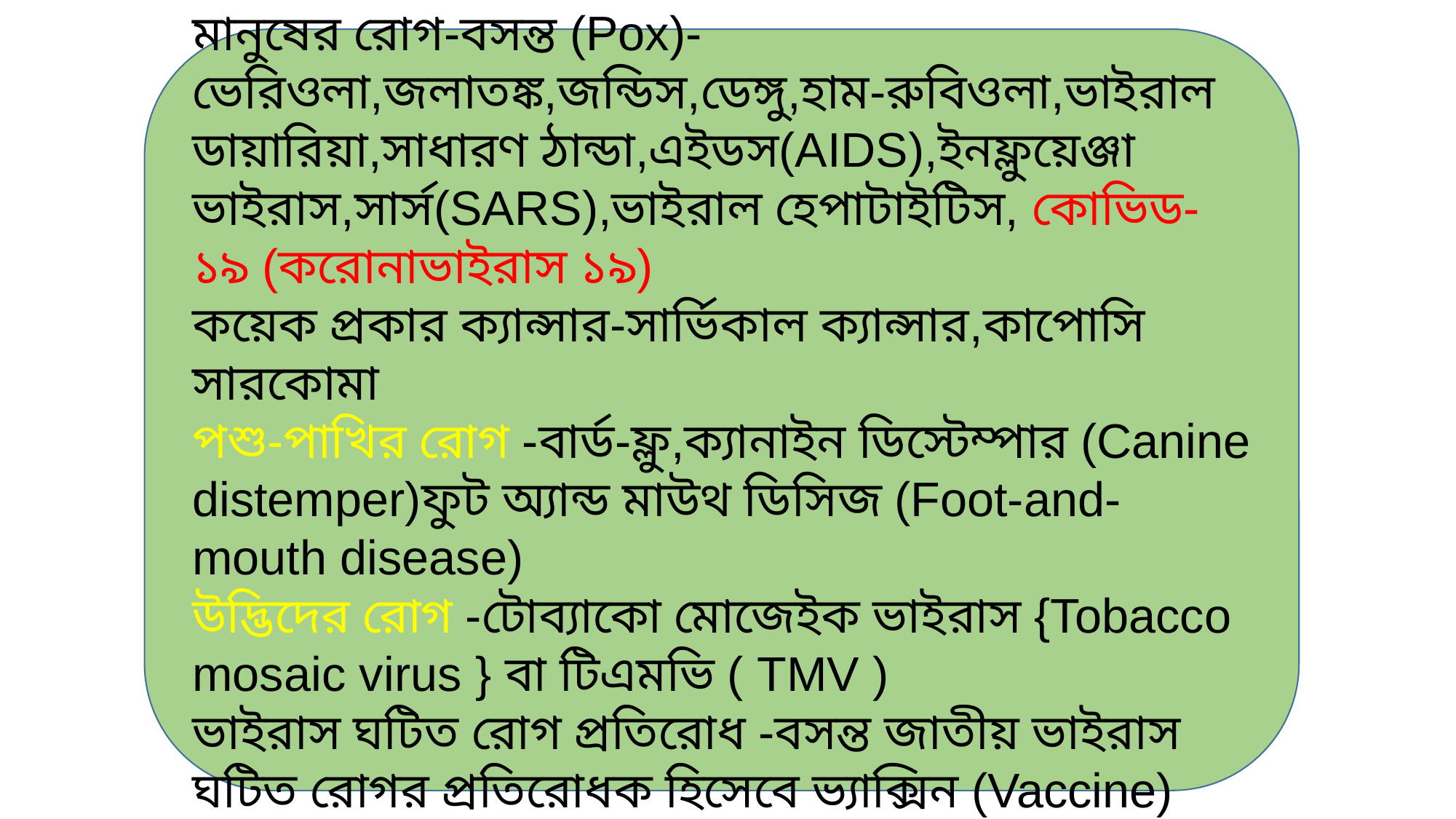

প্রশ্ন-১।   ভাইরাস জনিত রোগ কী কী?
মানুষের রোগ-বসন্ত (Pox)-ভেরিওলা,জলাতঙ্ক,জন্ডিস,ডেঙ্গু,হাম-রুবিওলা,ভাইরাল ডায়ারিয়া,সাধারণ ঠান্ডা,এইডস(AIDS),ইনফ্লুয়েঞ্জা ভাইরাস,সার্স(SARS),ভাইরাল হেপাটাইটিস, কোভিড-১৯ (করোনাভাইরাস ১৯)
কয়েক প্রকার ক্যান্সার-সার্ভিকাল ক্যান্সার,কাপোসি সারকোমা
পশু-পাখির রোগ -বার্ড-ফ্লু,ক্যানাইন ডিস্টেম্পার (Canine distemper)ফুট অ্যান্ড মাউথ ডিসিজ (Foot-and-mouth disease)
উদ্ভিদের রোগ -টোব্যাকো মোজেইক ভাইরাস {Tobacco mosaic virus } বা টিএমভি ( TMV )
ভাইরাস ঘটিত রোগ প্রতিরোধ -বসন্ত জাতীয় ভাইরাস ঘটিত রোগর প্রতিরোধক হিসেবে ভ্যাক্সিন (Vaccine) প্রথম আবিষ্কার হয়।